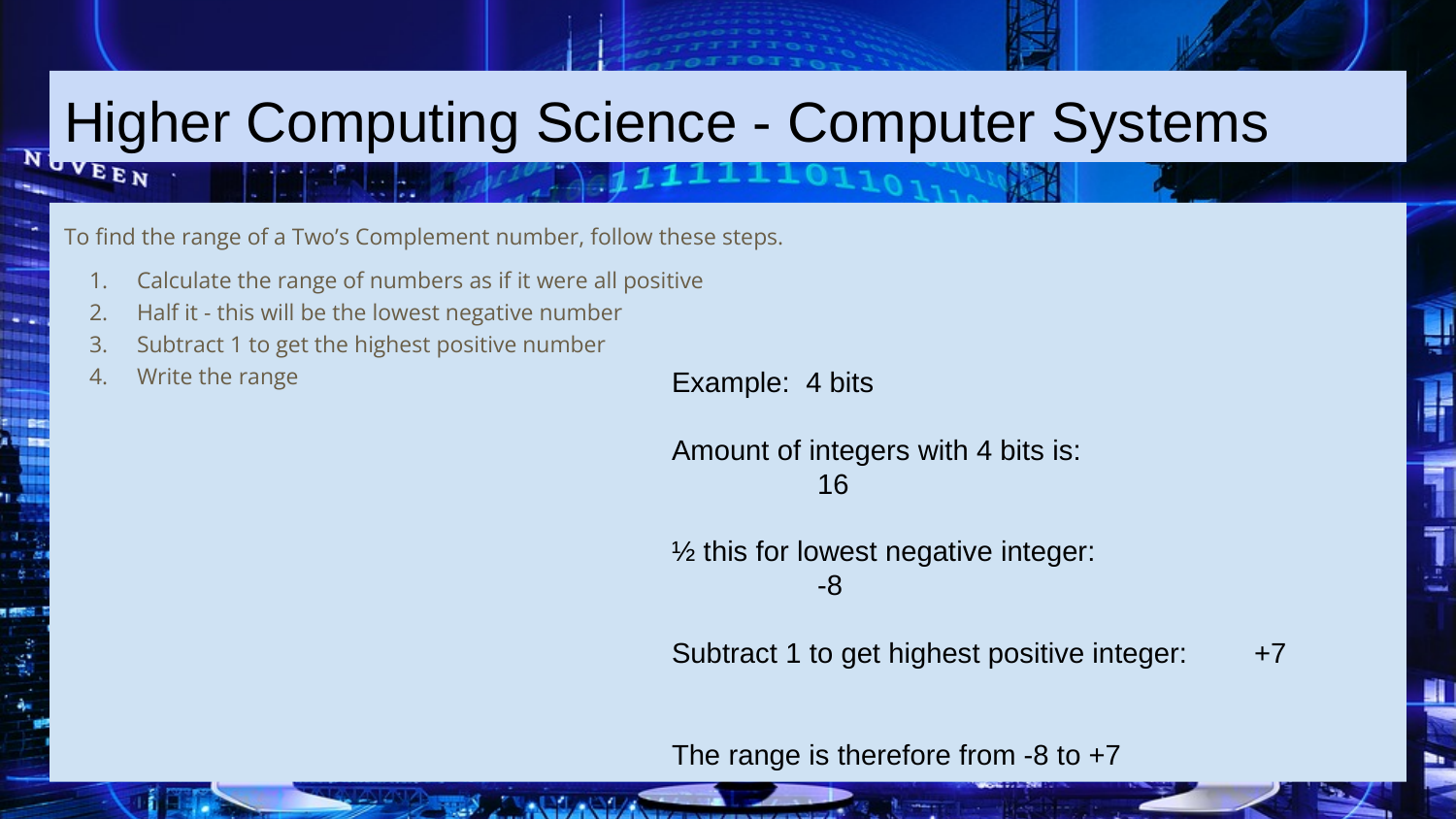

Higher Computing Science - Computer Systems
To find the range of a Two’s Complement number, follow these steps.
Calculate the range of numbers as if it were all positive
Half it - this will be the lowest negative number
Subtract 1 to get the highest positive number
Write the range

Example:  4 bits

Amount of integers with 4 bits is:			16

½ this for lowest negative integer:			-8

Subtract 1 to get highest positive integer:	+7

The range is therefore from -8 to +7